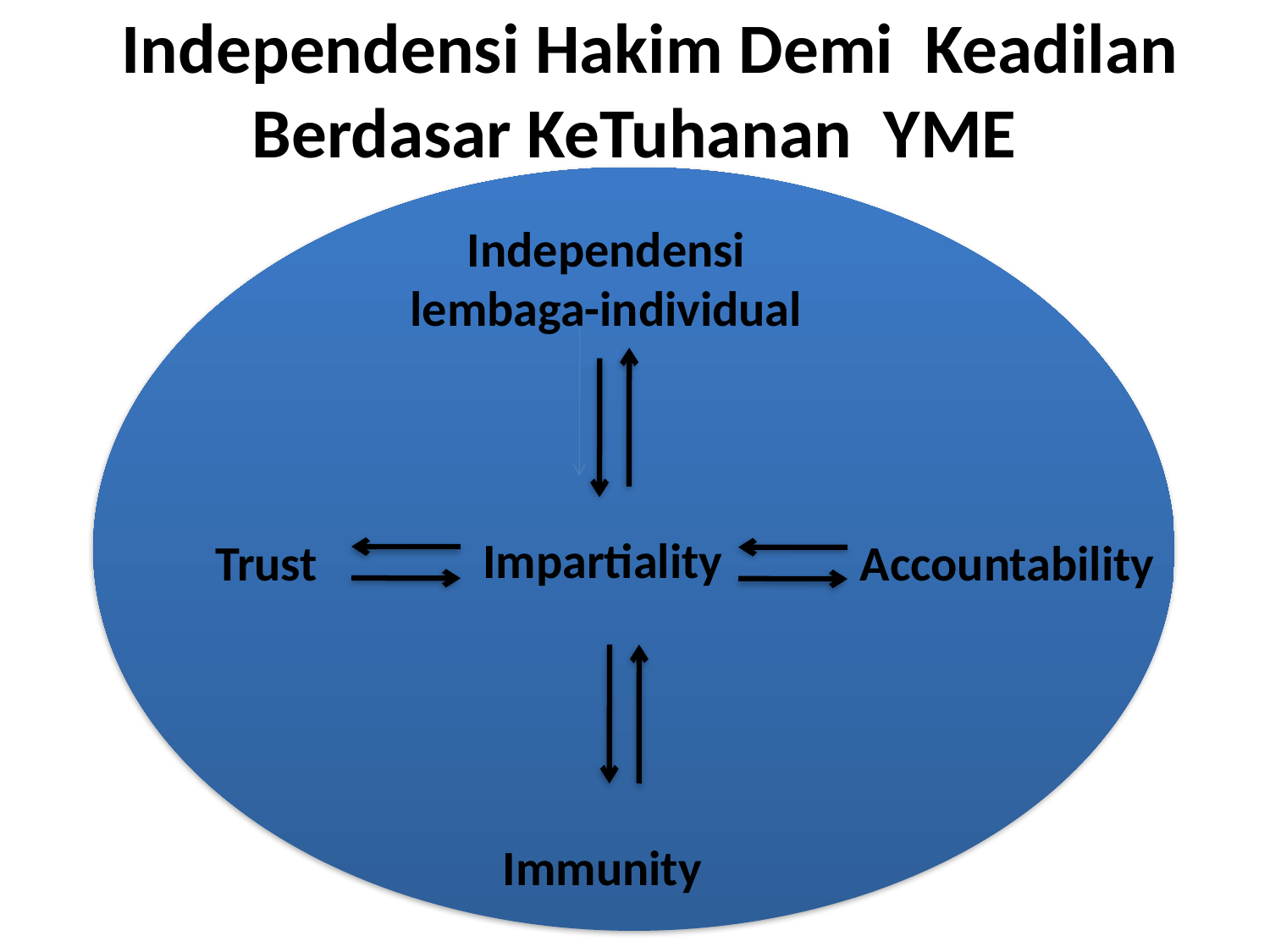

# Independensi Hakim Demi  Keadilan Berdasar KeTuhanan  YME

Independensi lembaga-individual
Impartiality
Trust
Accountability
Immunity